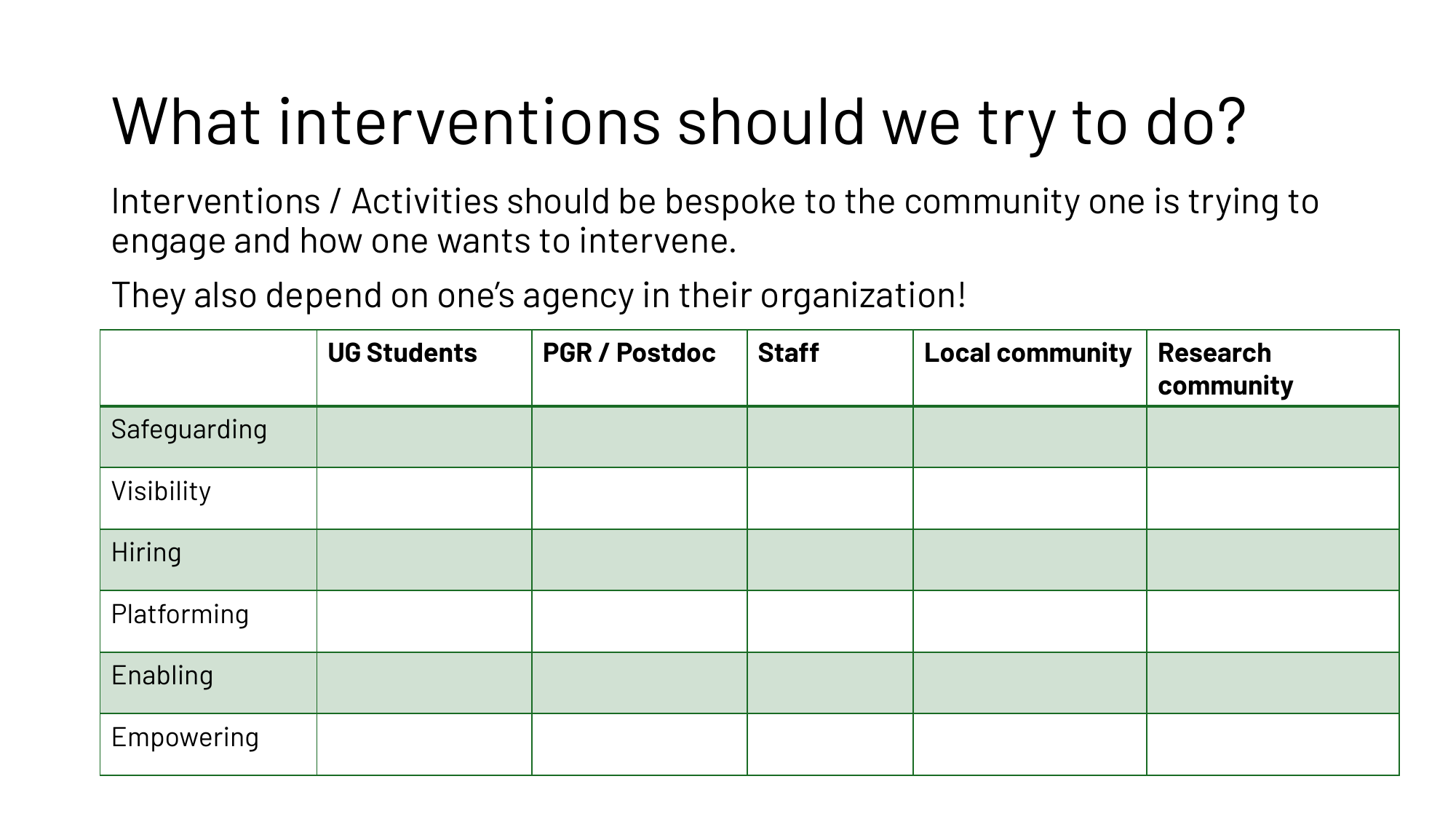

# What interventions should we try to do?
Interventions / Activities should be bespoke to the community one is trying to engage and how one wants to intervene.
They also depend on one’s agency in their organization!
|  | UG Students | PGR / Postdoc | Staff | Local community | Research community |
| --- | --- | --- | --- | --- | --- |
| Safeguarding |  |  |  |  |  |
| Visibility |  |  |  |  |  |
| Hiring |  |  |  |  |  |
| Platforming |  |  |  |  |  |
| Enabling |  |  |  |  |  |
| Empowering |  |  |  |  |  |